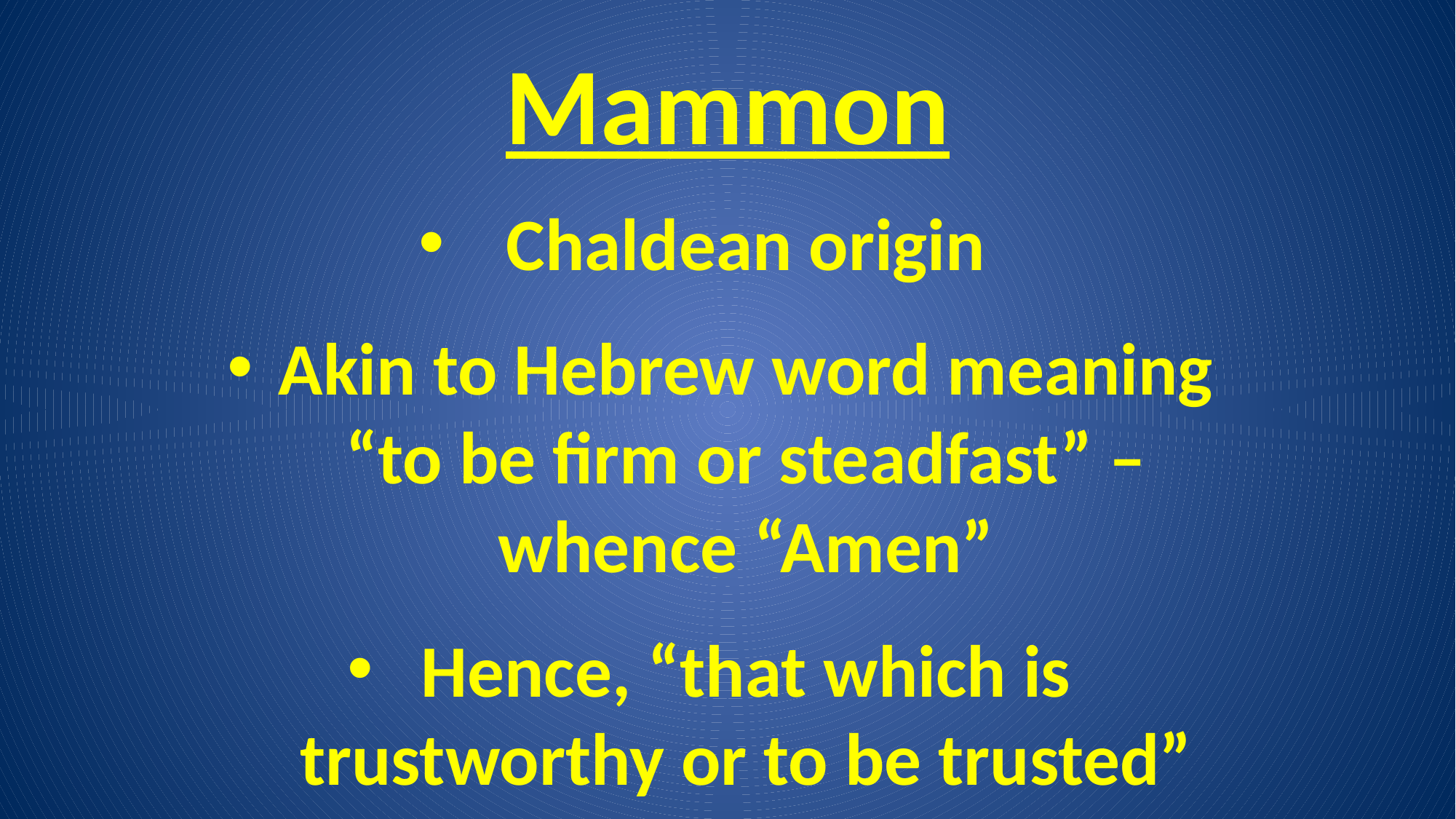

# Mammon
Chaldean origin

Akin to Hebrew word meaning “to be firm or steadfast” – whence “Amen”

Hence, “that which is trustworthy or to be trusted”